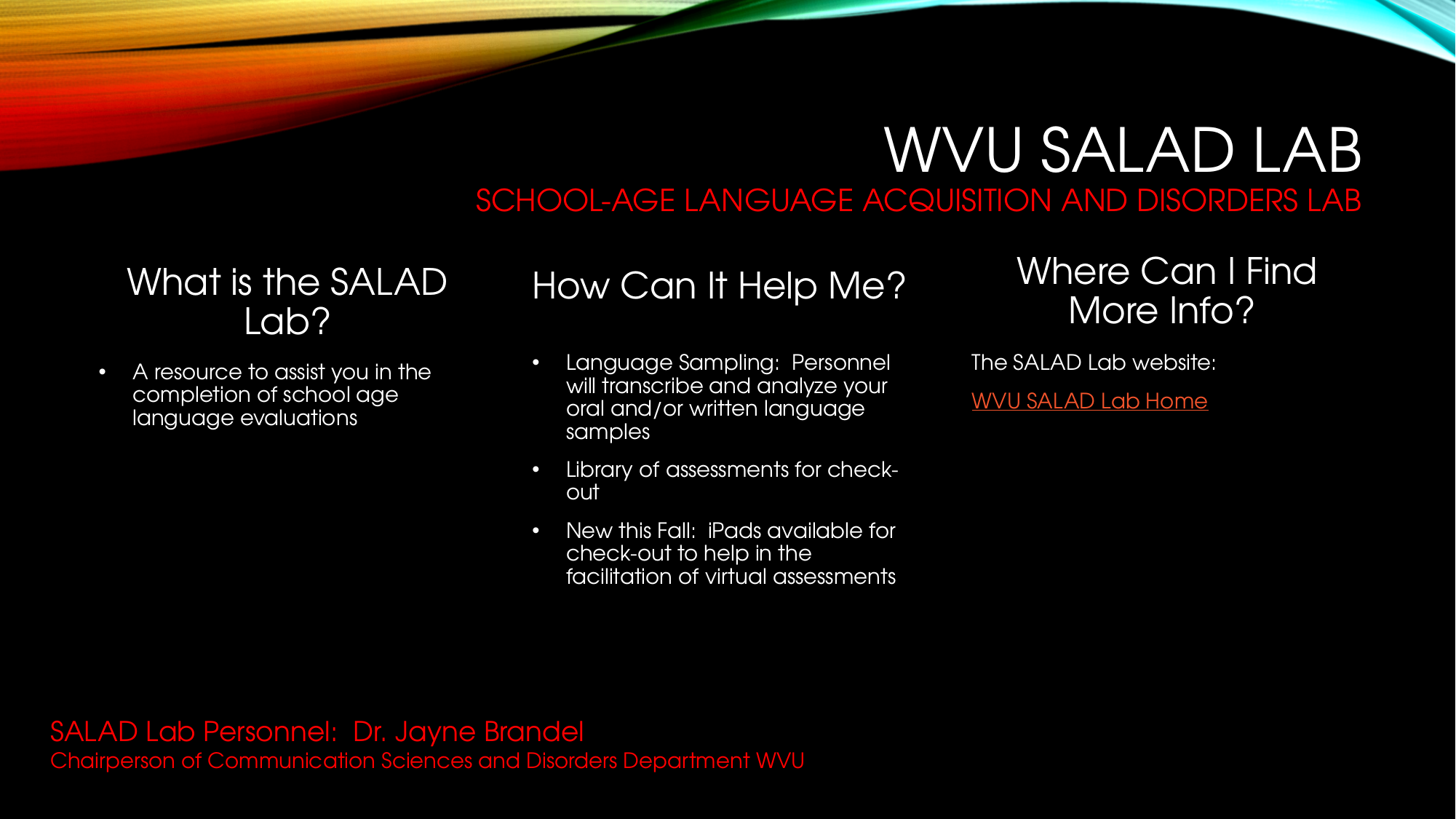

# WVU SALAD Lab School-Age Language Acquisition and disorders lab
How Can It Help Me?
Where Can I Find More Info?
What is the SALAD Lab?
Language Sampling:  Personnel will transcribe and analyze your oral and/or written language samples
Library of assessments for check-out
New this Fall:  iPads available for check-out to help in the facilitation of virtual assessments
The SALAD Lab website:
WVU SALAD Lab Home
A resource to assist you in the completion of school age language evaluations

SALAD Lab Personnel:  Dr. Jayne Brandel
Chairperson of Communication Sciences and Disorders Department WVU